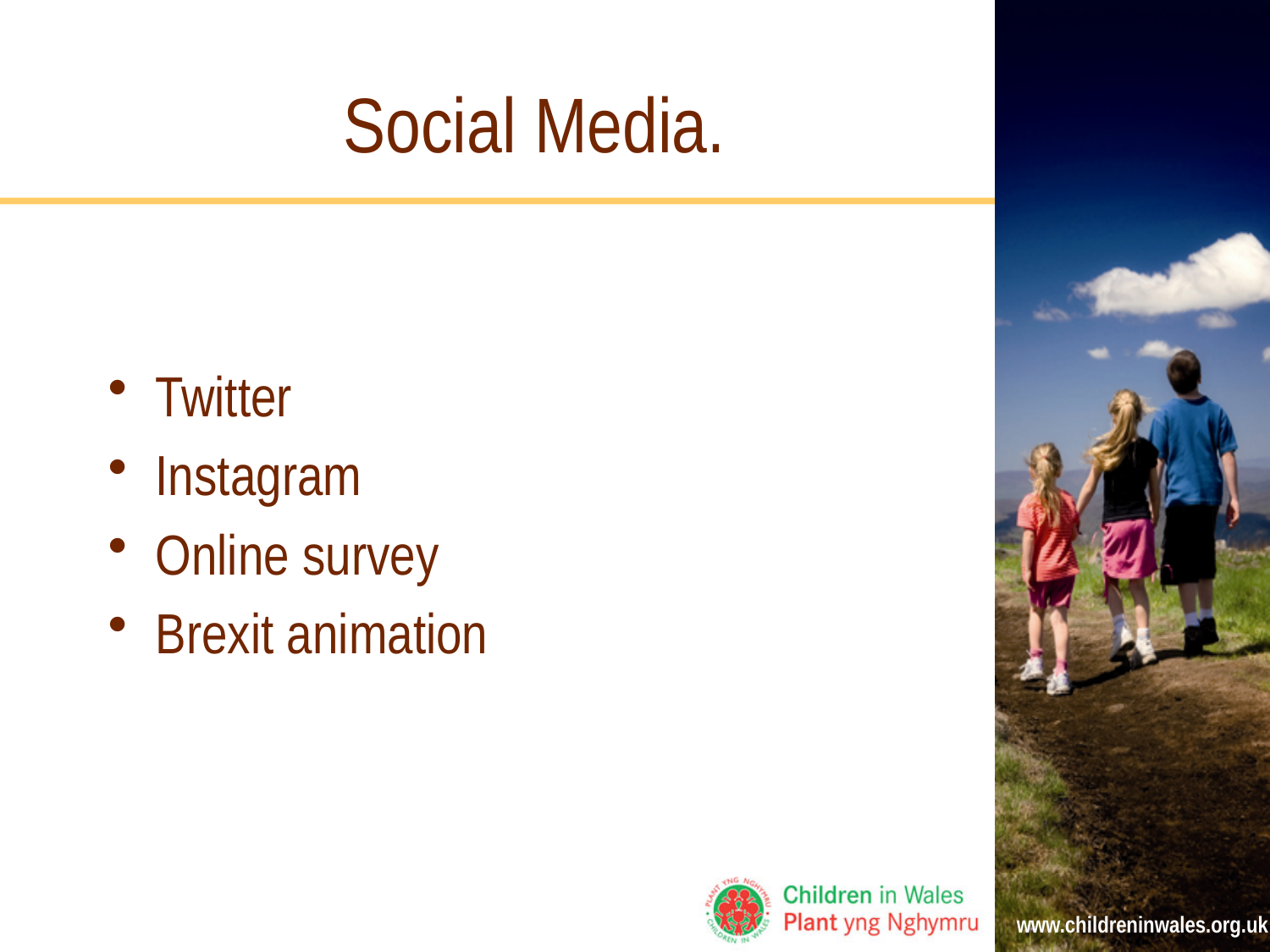

# Social Media.

Twitter
Instagram
Online survey
Brexit animation